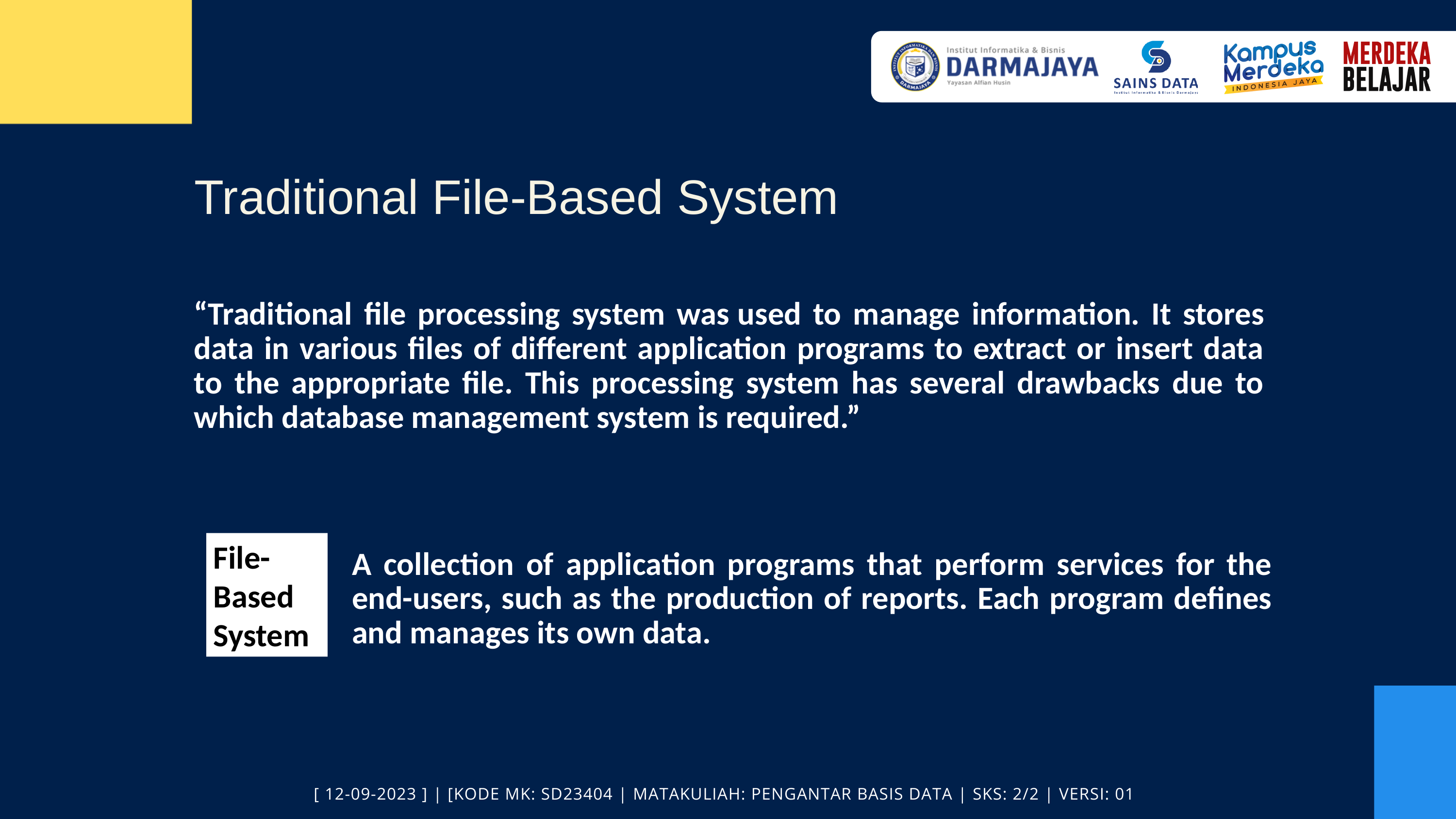

Traditional File-Based System
“Traditional file processing system was used to manage information. It stores data in various files of different application programs to extract or insert data to the appropriate file. This processing system has several drawbacks due to which database management system is required.”
File-Based System
A collection of application programs that perform services for the end-users, such as the production of reports. Each program defines and manages its own data.

[ 12-09-2023 ] | [KODE MK: SD23404 | MATAKULIAH: PENGANTAR BASIS DATA | SKS: 2/2 | VERSI: 01